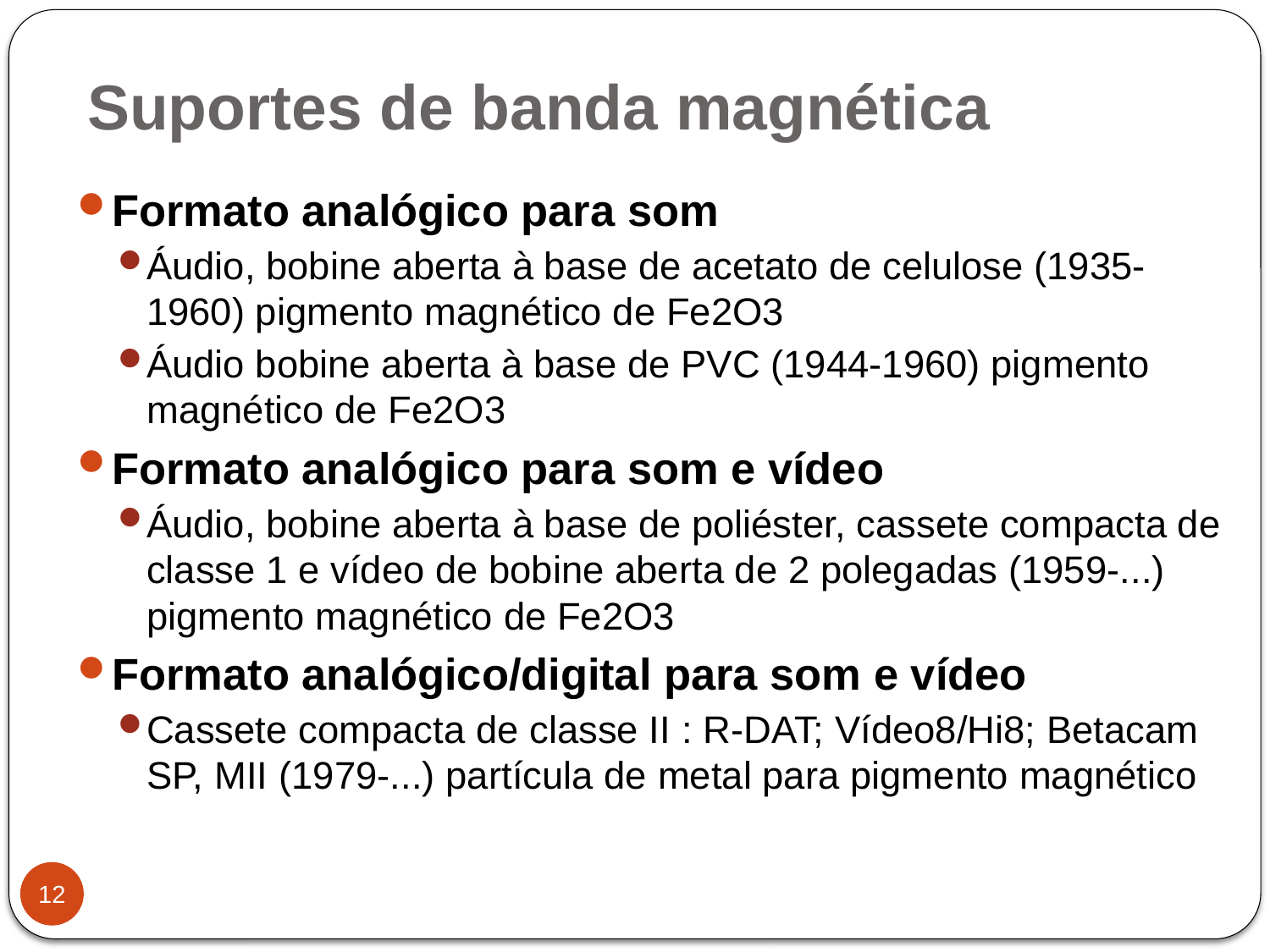

# Suportes de banda magnética
Formato analógico para som
Áudio, bobine aberta à base de acetato de celulose (1935-1960) pigmento magnético de Fe2O3
Áudio bobine aberta à base de PVC (1944-1960) pigmento magnético de Fe2O3
Formato analógico para som e vídeo
Áudio, bobine aberta à base de poliéster, cassete compacta de classe 1 e vídeo de bobine aberta de 2 polegadas (1959-...) pigmento magnético de Fe2O3
Formato analógico/digital para som e vídeo
Cassete compacta de classe II : R-DAT; Vídeo8/Hi8; Betacam SP, MII (1979-...) partícula de metal para pigmento magnético
12